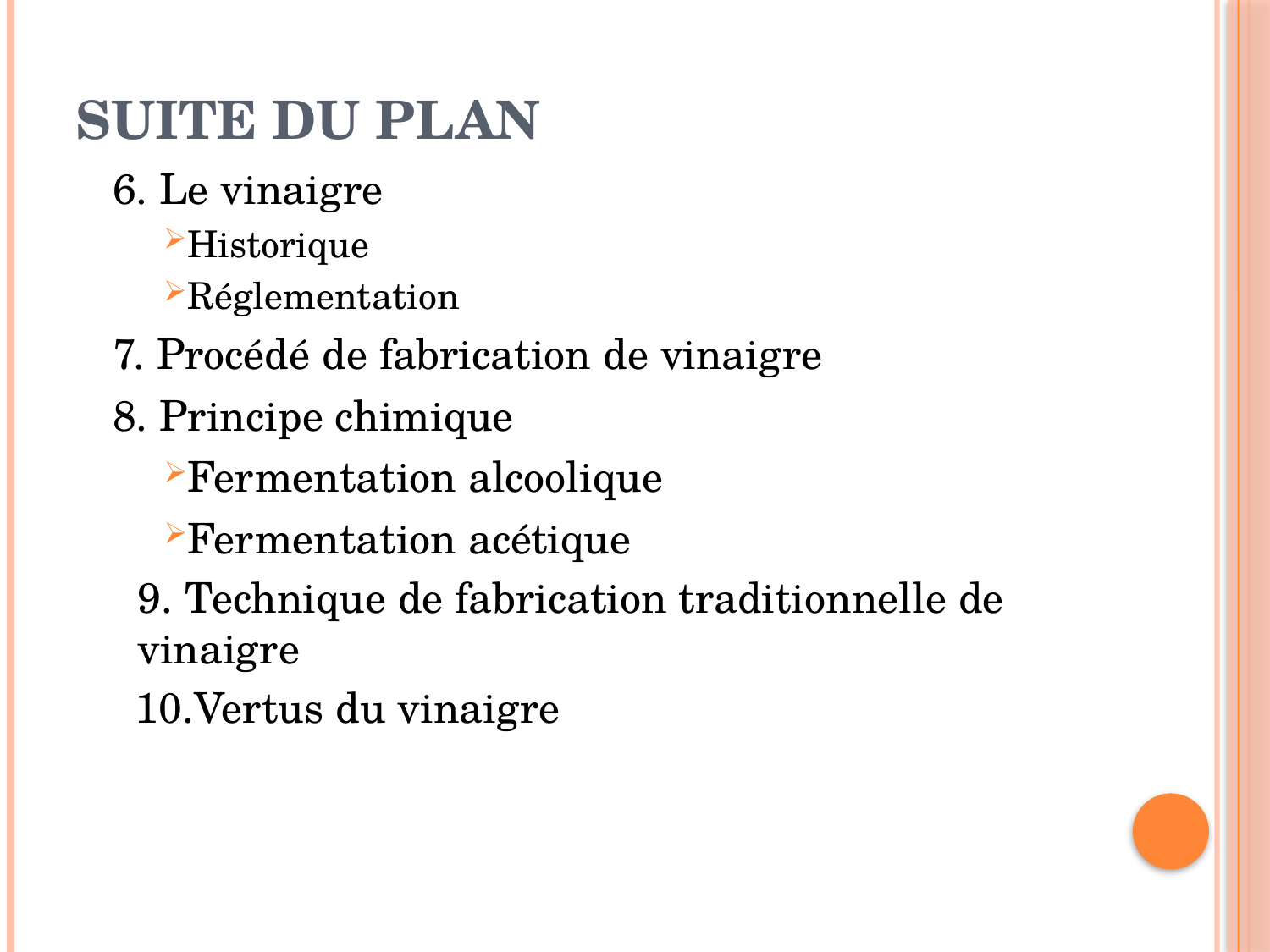

# Suite du plan
6. Le vinaigre
Historique
Réglementation
7. Procédé de fabrication de vinaigre
8. Principe chimique
Fermentation alcoolique
Fermentation acétique
9. Technique de fabrication traditionnelle de vinaigre
     10.Vertus du vinaigre